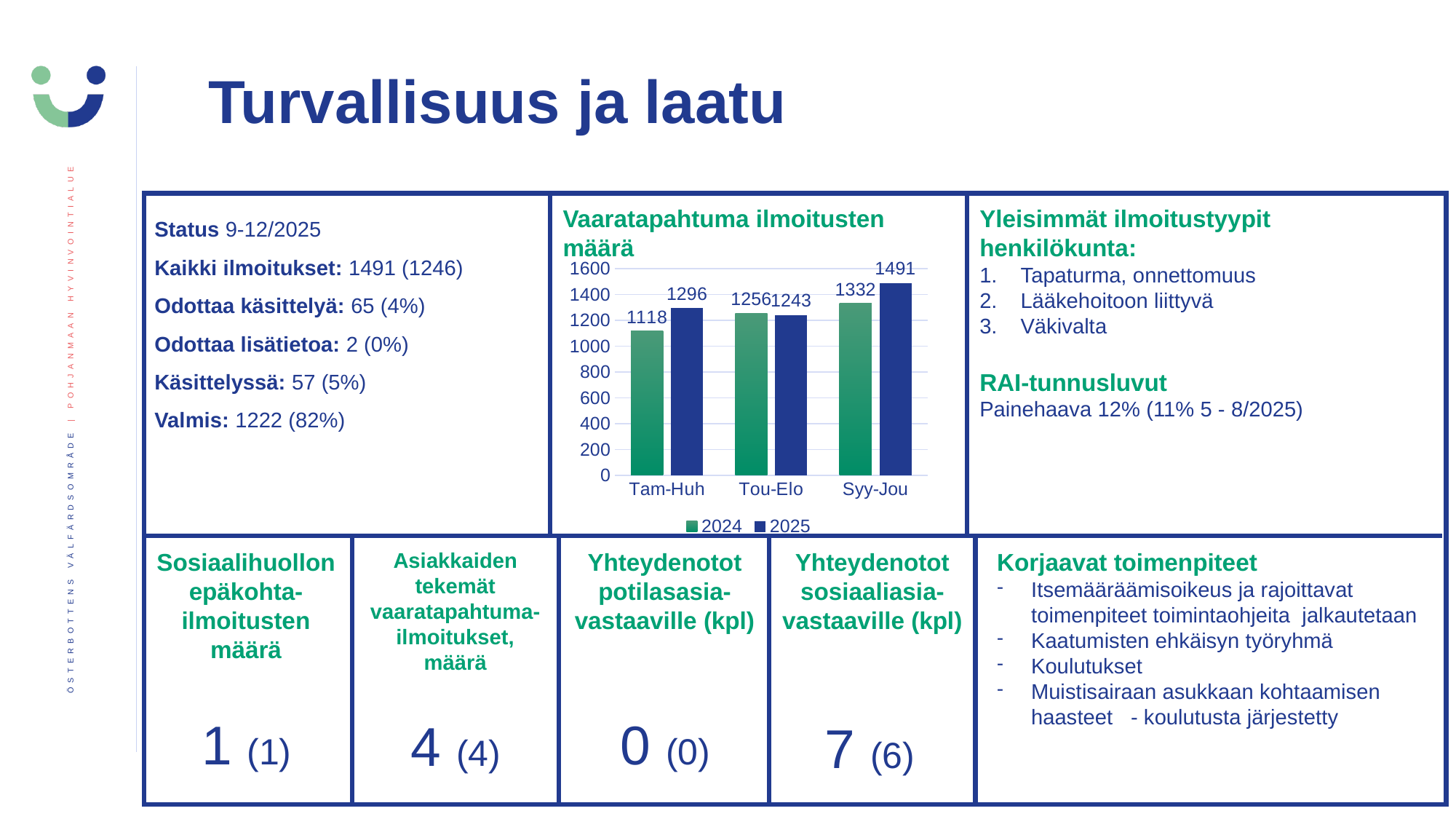

Turvallisuus ja laatu
Status 9-12/2025
Kaikki ilmoitukset: 1491 (1246)
Odottaa käsittelyä: 65 (4%)
Odottaa lisätietoa: 2 (0%)
Käsittelyssä: 57 (5%)
Valmis: 1222 (82%)

Vaaratapahtuma ilmoitusten määrä
Yleisimmät ilmoitustyypit henkilökunta:
Tapaturma, onnettomuus
Lääkehoitoon liittyvä
Väkivalta

RAI-tunnusluvut
Painehaava 12% (11% 5 - 8/2025)

### Chart

| Category | 2024 | 2025 |
|---|---|---|
| Tam-Huh | 1118.0 | 1296.0 |
| Tou-Elo | 1256.0 | 1243.0 |
| Syy-Jou | 1332.0 | 1491.0 |
Sosiaalihuollon epäkohta-ilmoitusten määrä
Asiakkaiden tekemät vaaratapahtuma-ilmoitukset, määrä
Yhteydenotot potilasasia-vastaaville (kpl)
Yhteydenotot sosiaaliasia-vastaaville (kpl)
Korjaavat toimenpiteet
Itsemääräämisoikeus ja rajoittavat toimenpiteet toimintaohjeita  jalkautetaan
Kaatumisten ehkäisyn työryhmä
Koulutukset
Muistisairaan asukkaan kohtaamisen haasteet   - koulutusta järjestetty

1 (1)

0 (0)

4 (4)

7 (6)